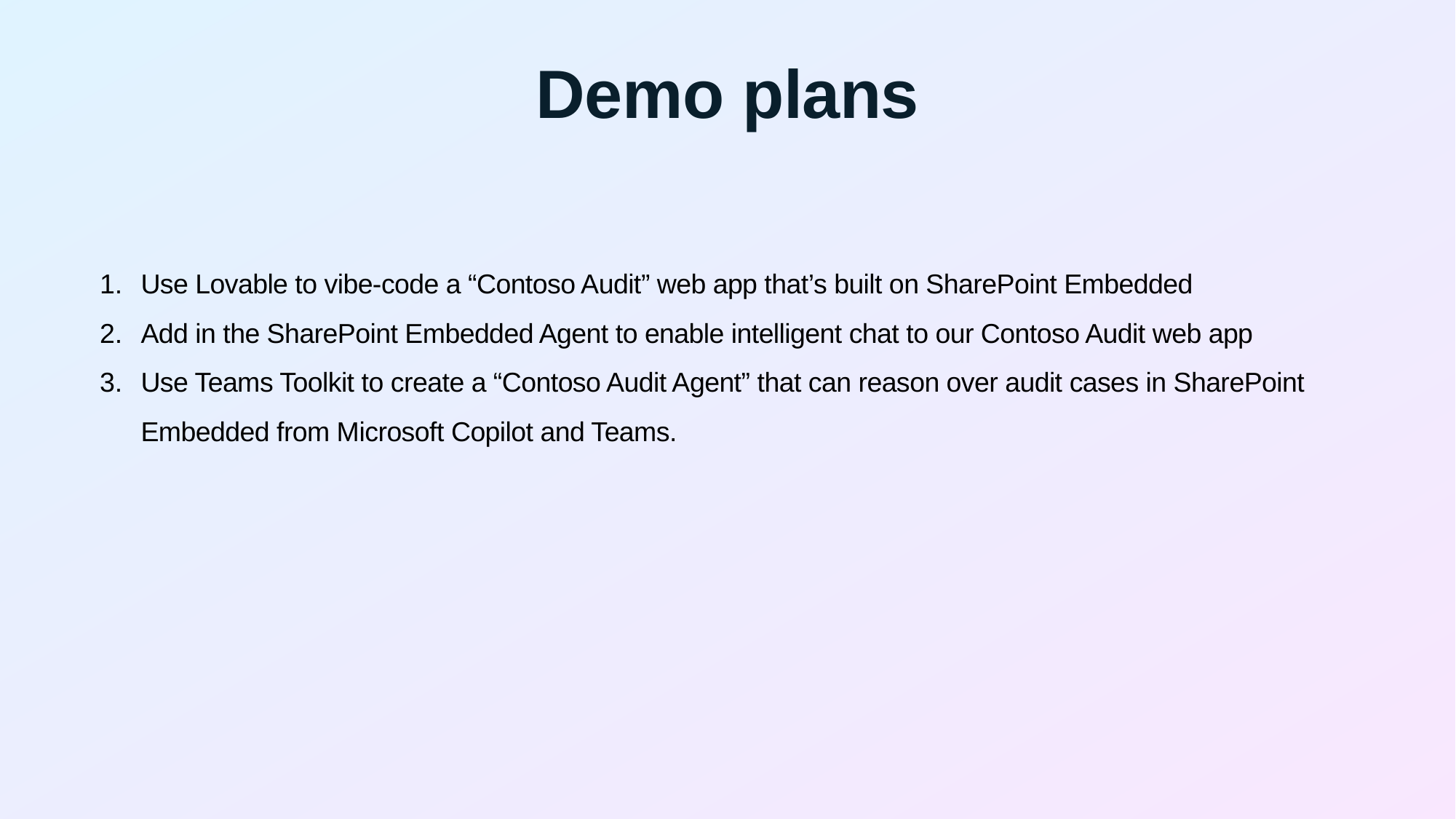

# Demo plans
Use Lovable to vibe-code a “Contoso Audit” web app that’s built on SharePoint Embedded
Add in the SharePoint Embedded Agent to enable intelligent chat to our Contoso Audit web app
Use Teams Toolkit to create a “Contoso Audit Agent” that can reason over audit cases in SharePoint Embedded from Microsoft Copilot and Teams.